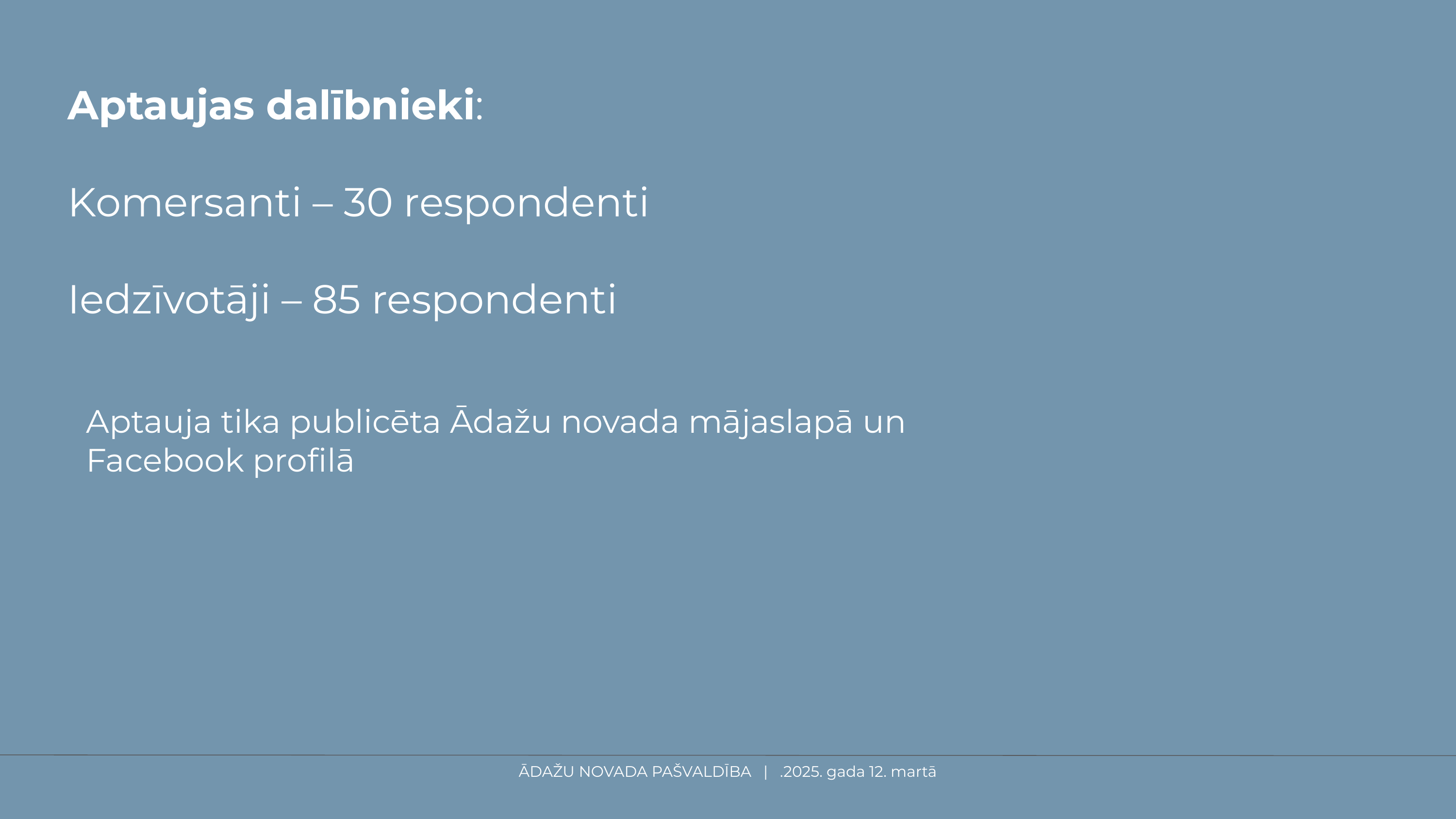

Aptaujas dalībnieki:

Komersanti – 30 respondenti

Iedzīvotāji – 85 respondenti
Aptauja tika publicēta Ādažu novada mājaslapā un Facebook profilā

ĀDAŽU NOVADA PAŠVALDĪBA   |   .2025. gada 12. martā